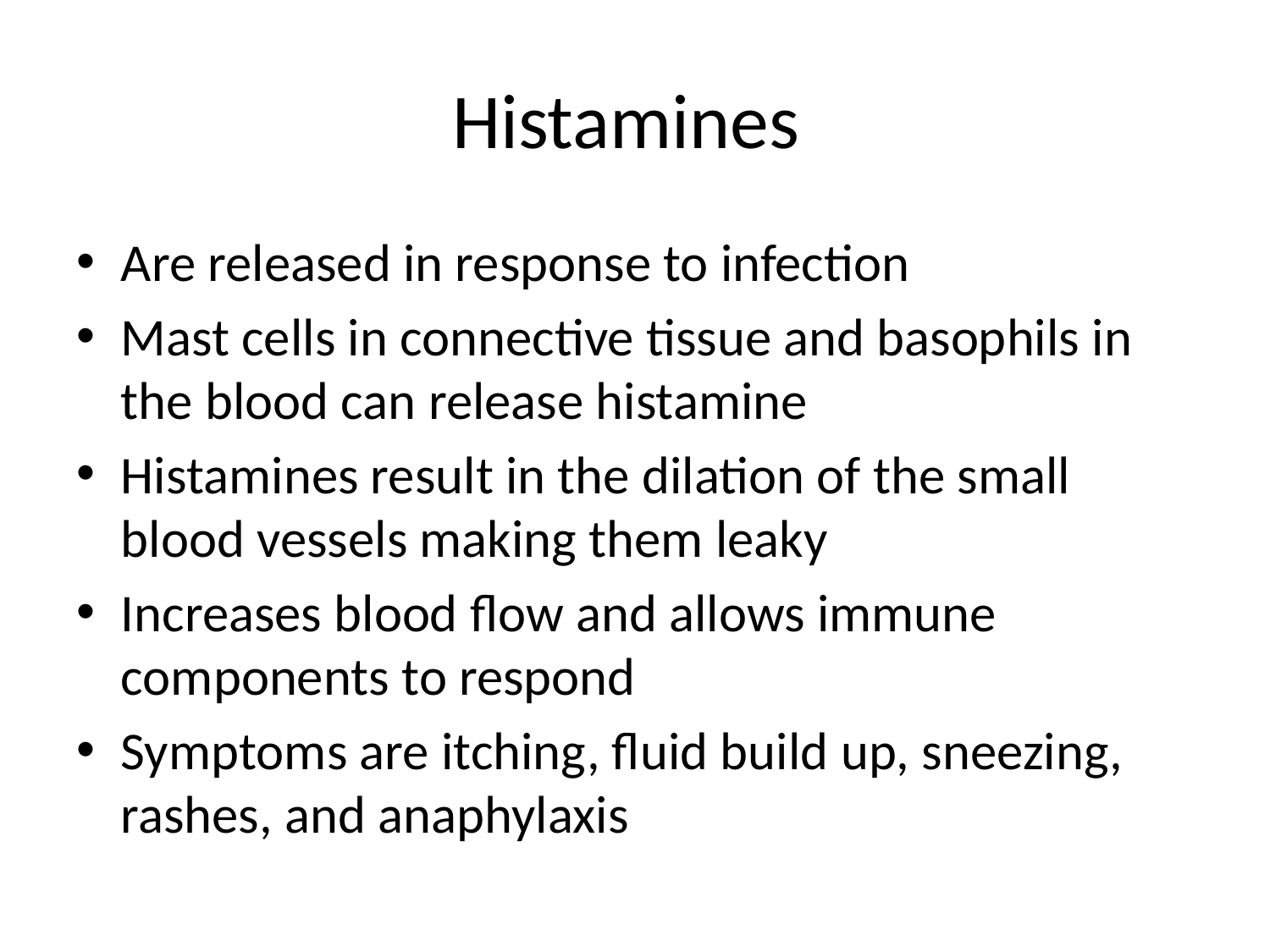

# Histamines
Are released in response to infection
Mast cells in connective tissue and basophils in the blood can release histamine
Histamines result in the dilation of the small blood vessels making them leaky
Increases blood flow and allows immune components to respond
Symptoms are itching, fluid build up, sneezing, rashes, and anaphylaxis